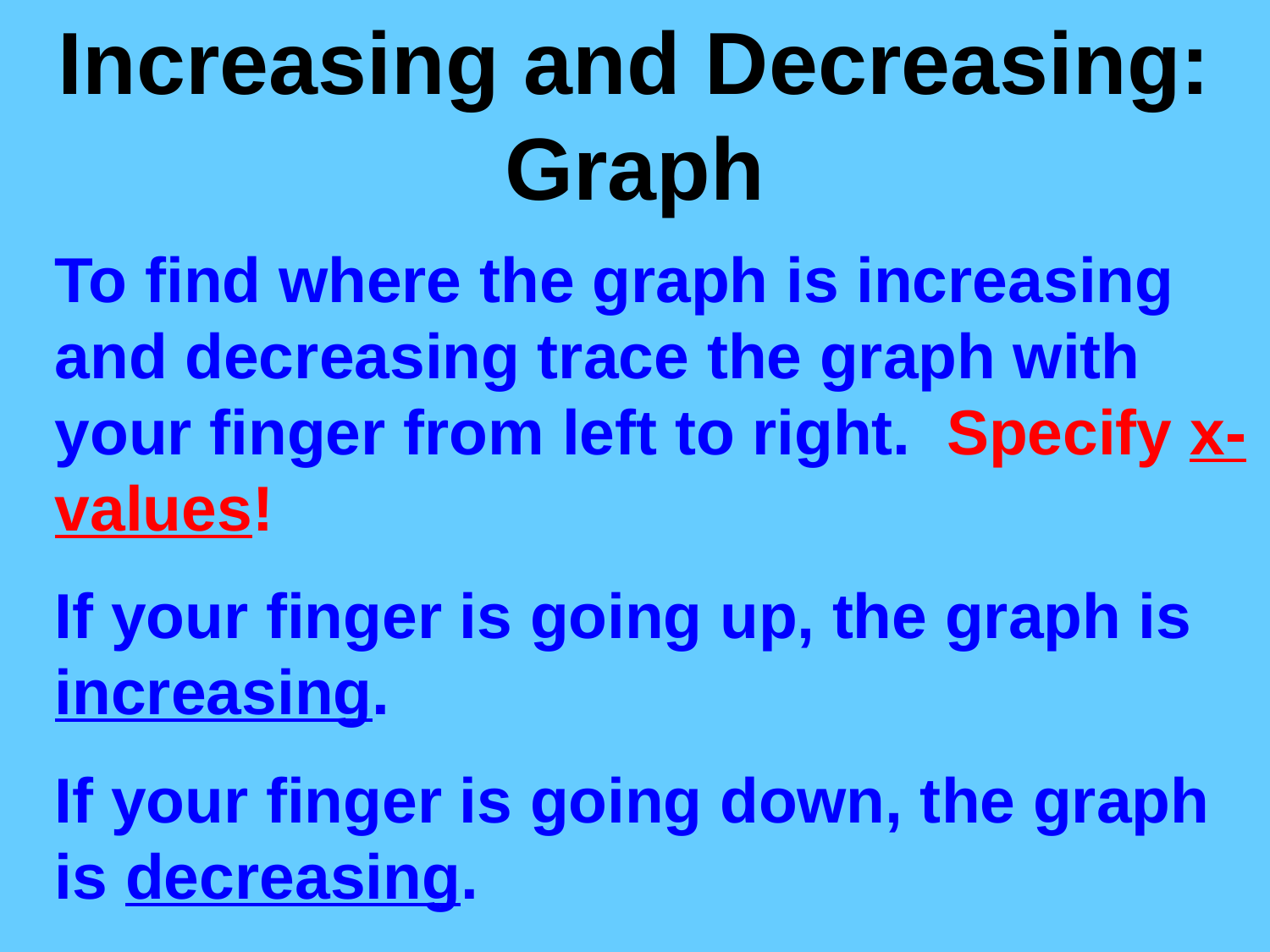

Increasing and Decreasing: Graph
To find where the graph is increasing and decreasing trace the graph with your finger from left to right.  Specify x-values!
If your finger is going up, the graph is increasing.
If your finger is going down, the graph is decreasing.